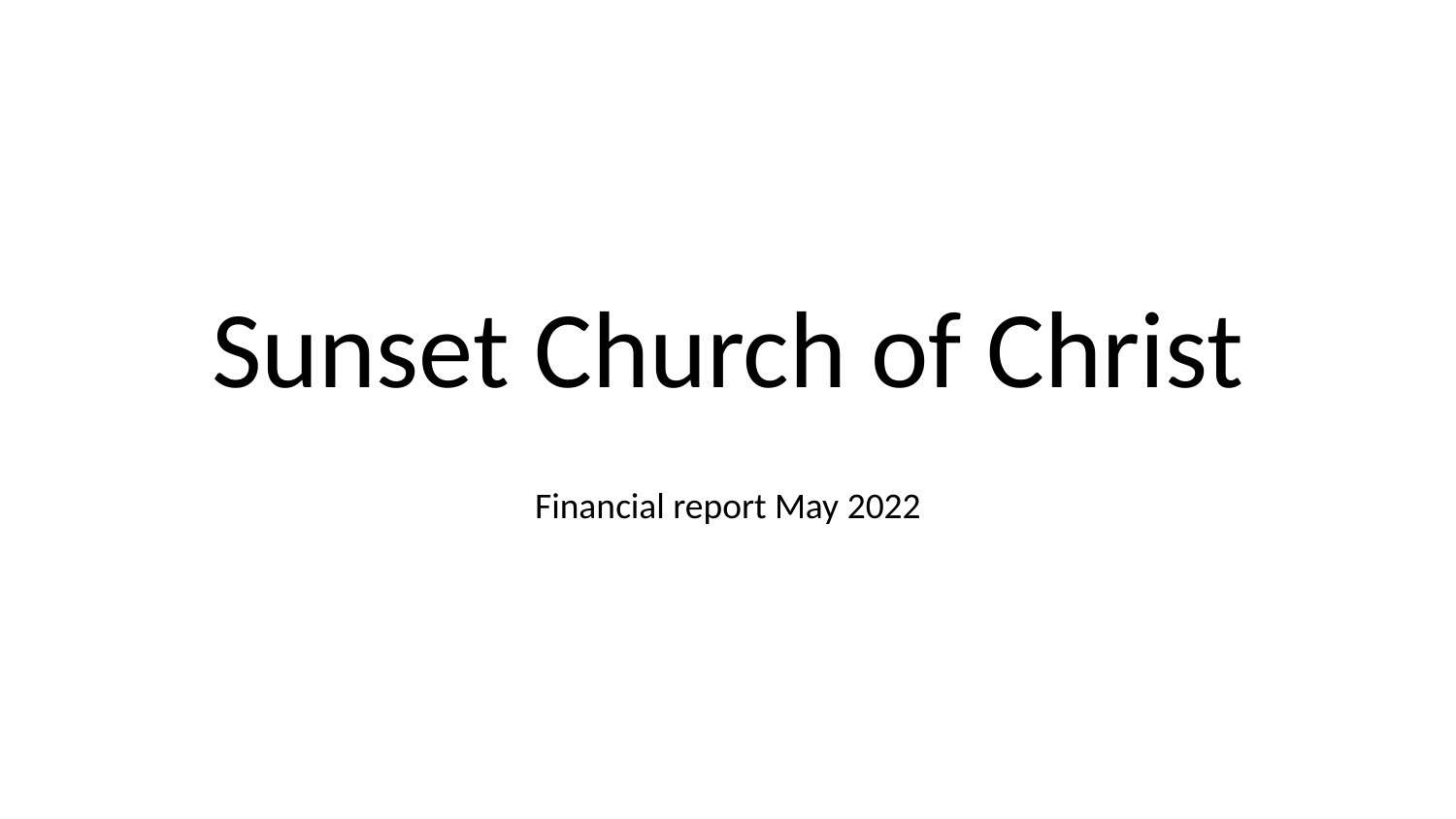

# Sunset Church of Christ
Financial report May 2022